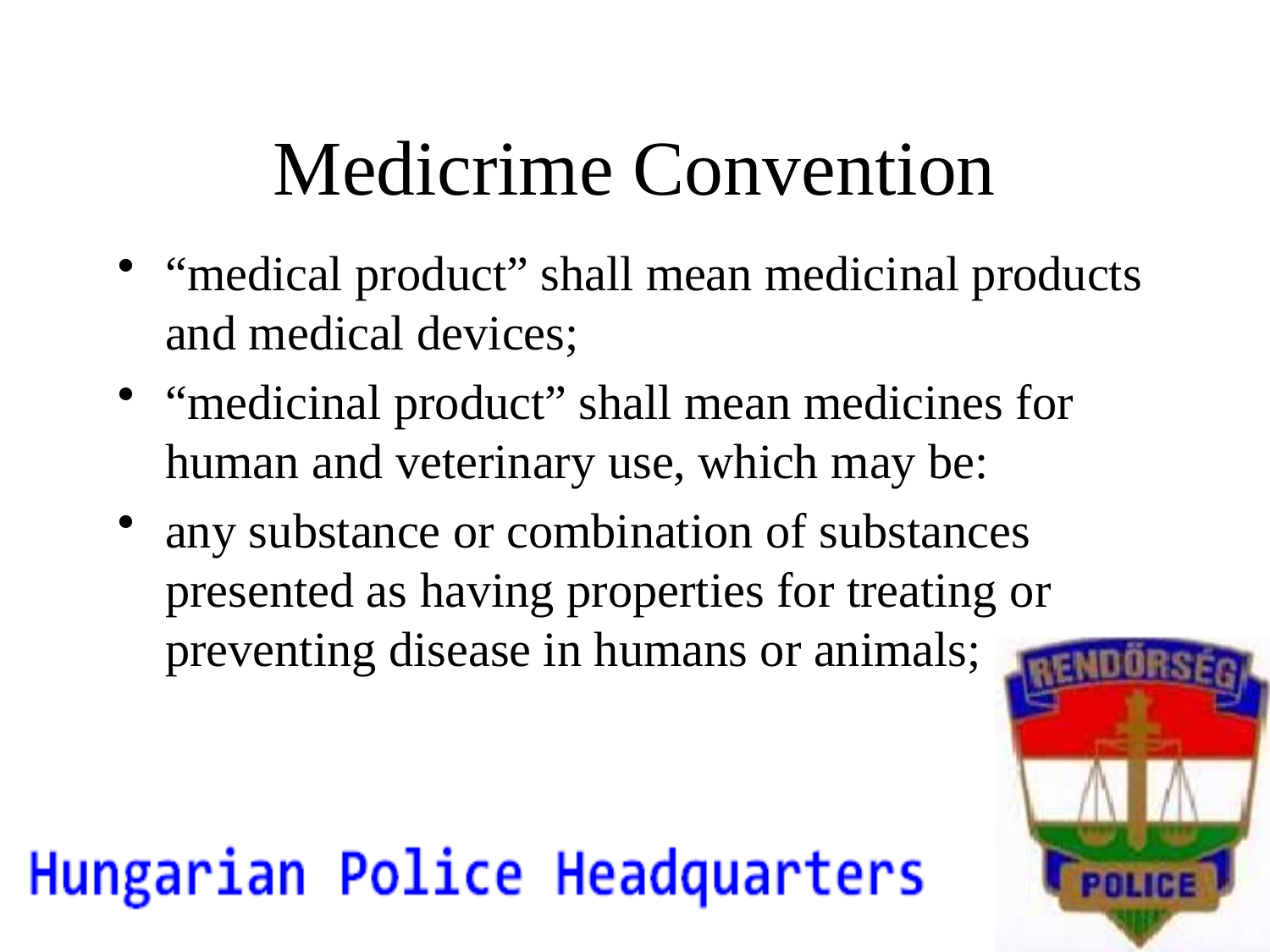

# Medicrime Convention

“medical product” shall mean medicinal products and medical devices;
“medicinal product” shall mean medicines for human and veterinary use, which may be:
any substance or combination of substances presented as having properties for treating or preventing disease in humans or animals;